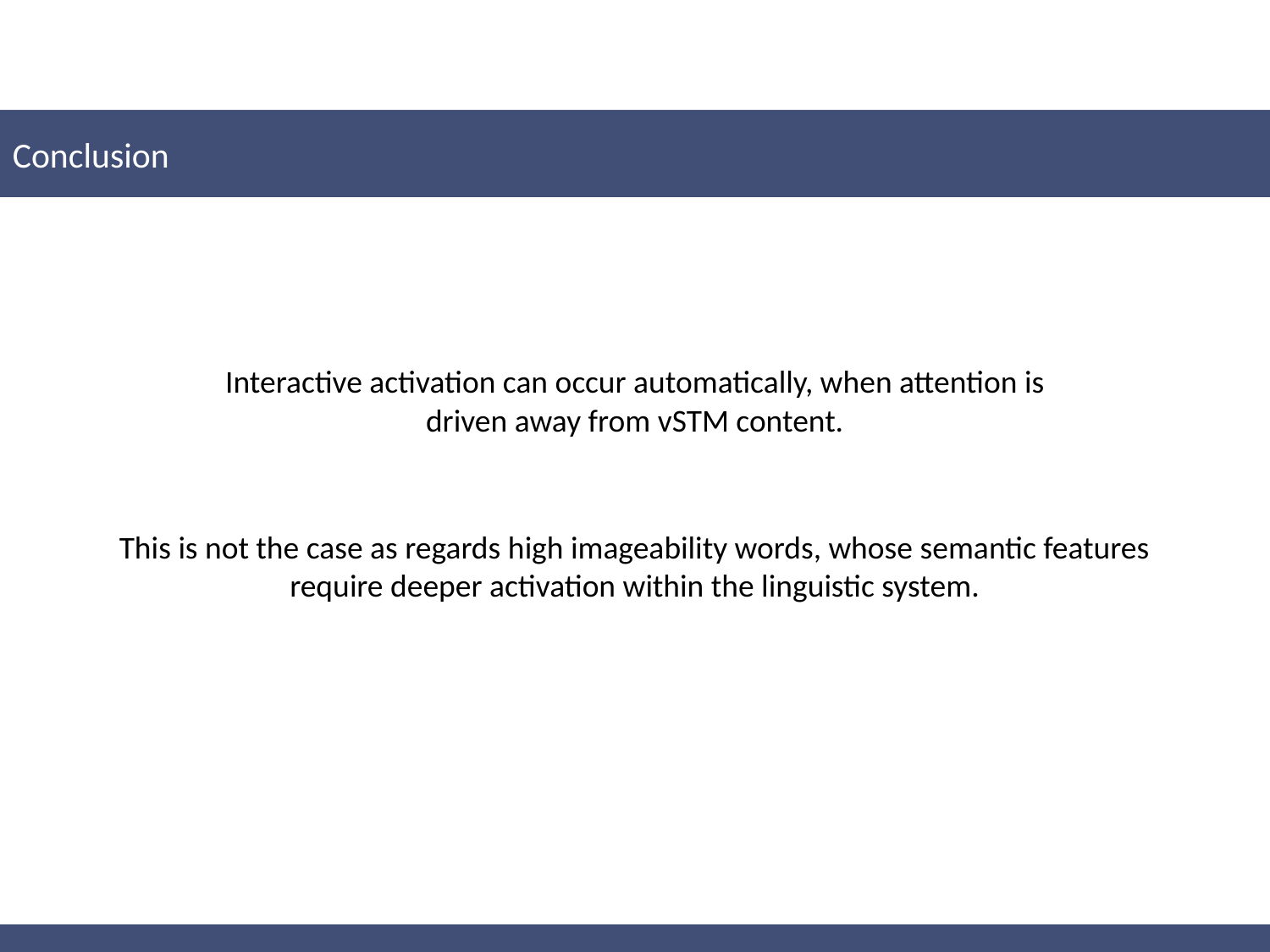

Conclusion
Interactive activation can occur automatically, when attention is driven away from vSTM content.
This is not the case as regards high imageability words, whose semantic features require deeper activation within the linguistic system.